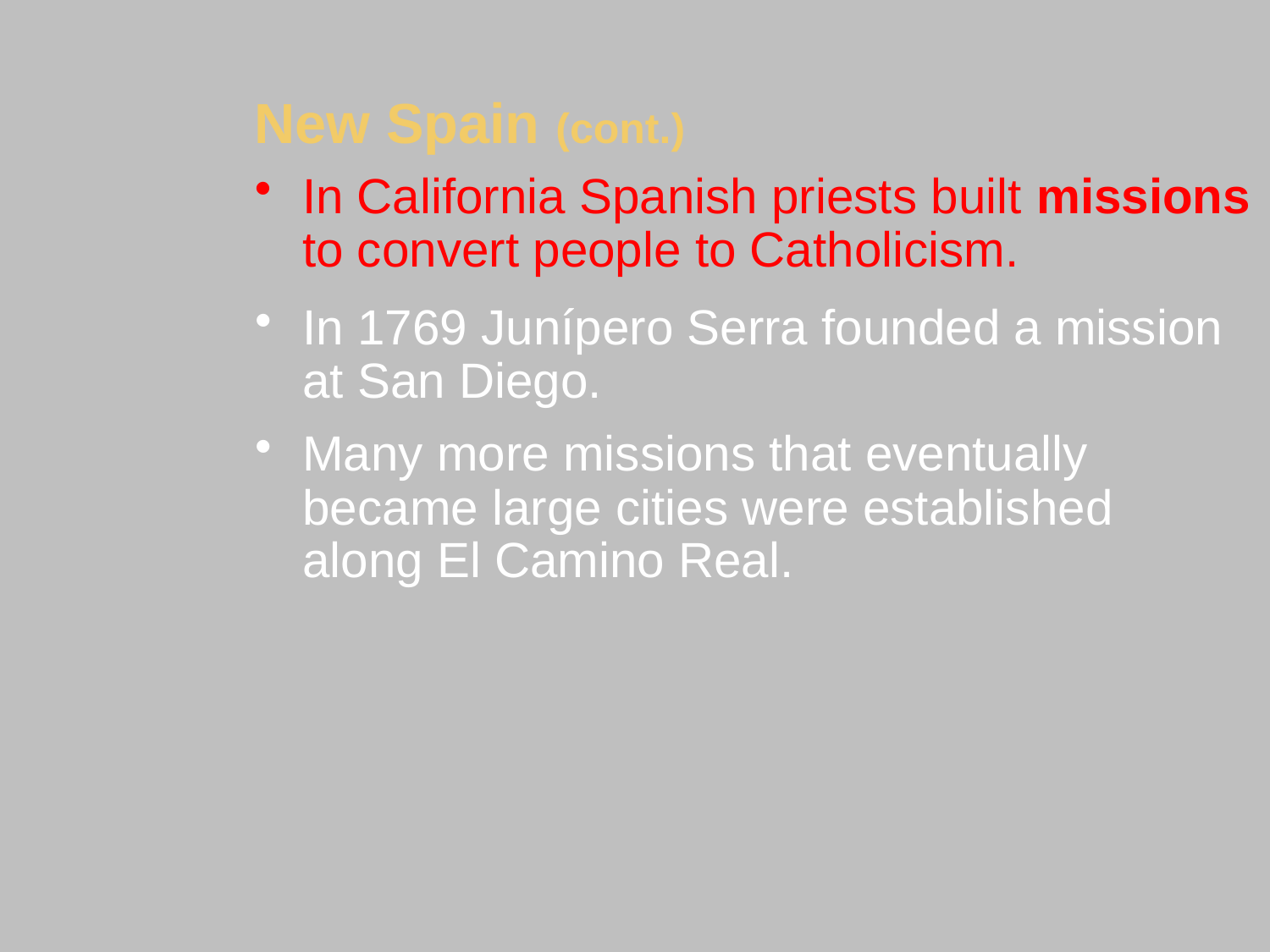

New Spain (cont.)
In California Spanish priests built missions to convert people to Catholicism.
In 1769 Junípero Serra founded a mission at San Diego.
Many more missions that eventually became large cities were established along El Camino Real.